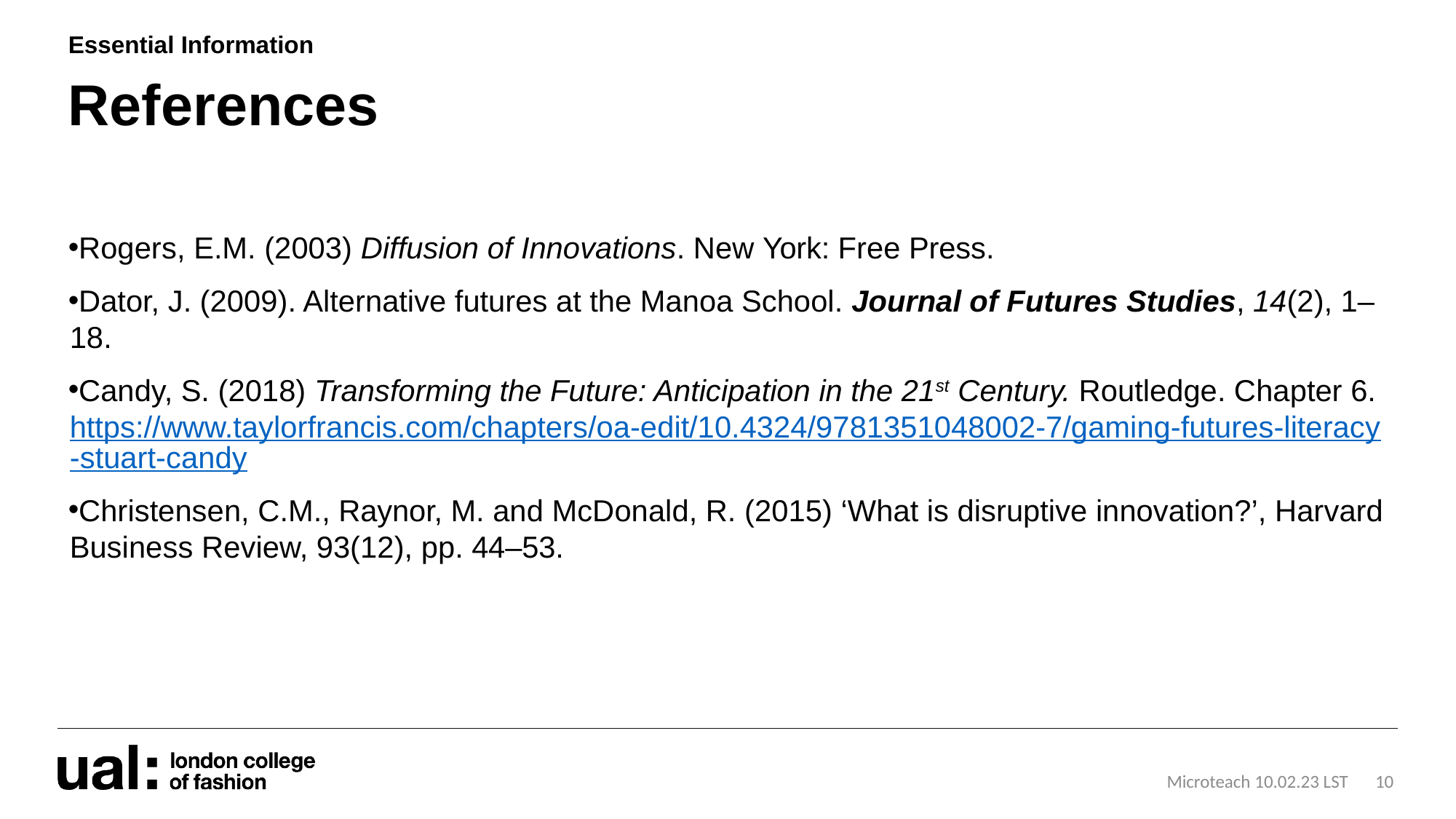

Essential Information
# References

Rogers, E.M. (2003) Diffusion of Innovations. New York: Free Press.
Dator, J. (2009). Alternative futures at the Manoa School. Journal of Futures Studies, 14(2), 1–18.
Candy, S. (2018) Transforming the Future: Anticipation in the 21st Century. Routledge. Chapter 6. https://www.taylorfrancis.com/chapters/oa-edit/10.4324/9781351048002-7/gaming-futures-literacy-stuart-candy
Christensen, C.M., Raynor, M. and McDonald, R. (2015) ‘What is disruptive innovation?’, Harvard Business Review, 93(12), pp. 44–53.

Microteach 10.02.23 LST
10